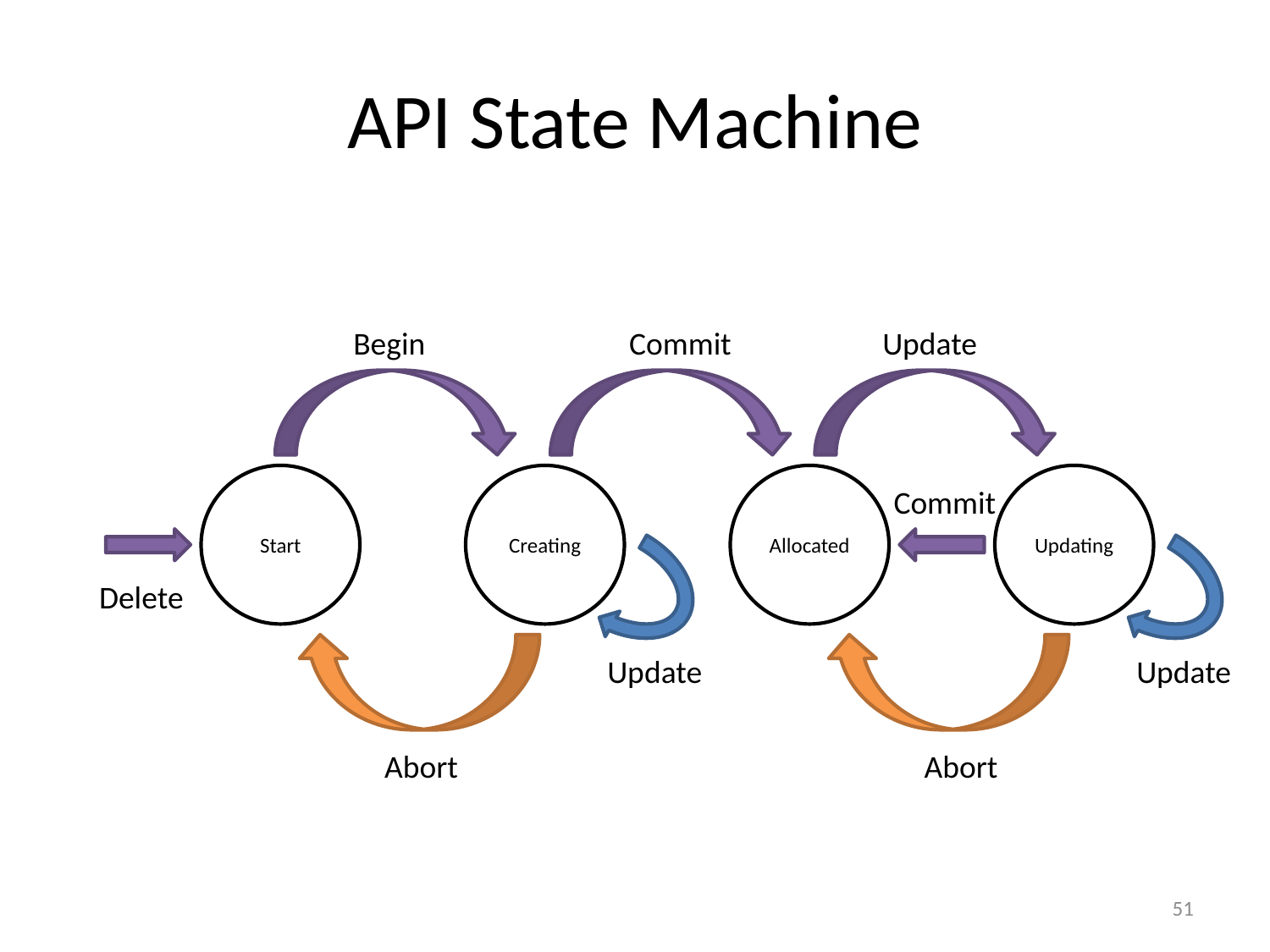

# API State Machine
Begin
Commit
Update

Start
Creating
Allocated
Updating
Commit

Delete

Update
Update
Abort
Abort
51